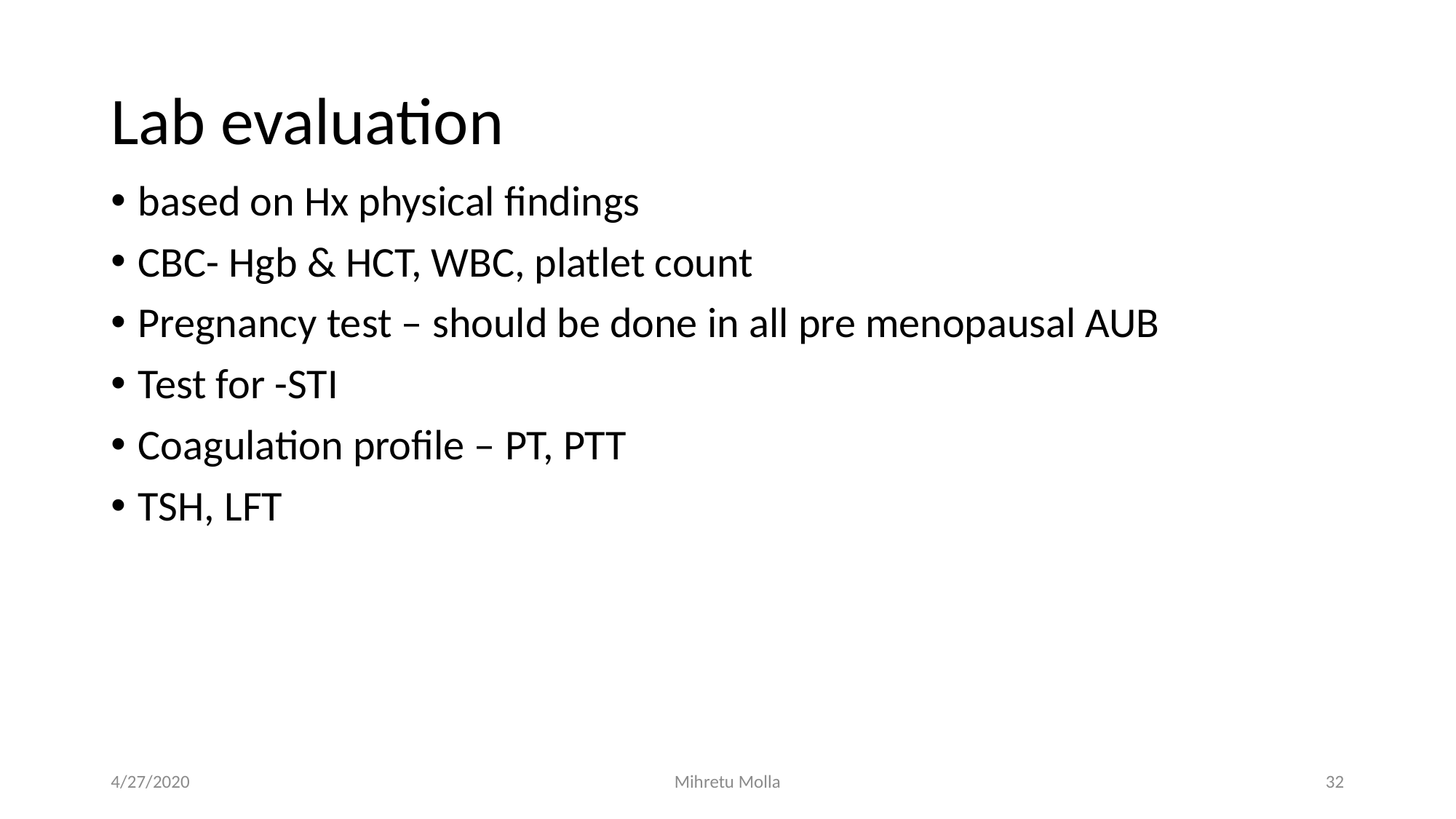

# Lab evaluation
based on Hx physical findings
CBC- Hgb & HCT, WBC, platlet count
Pregnancy test – should be done in all pre menopausal AUB
Test for -STI
Coagulation profile – PT, PTT
TSH, LFT
4/27/2020
Mihretu Molla
32